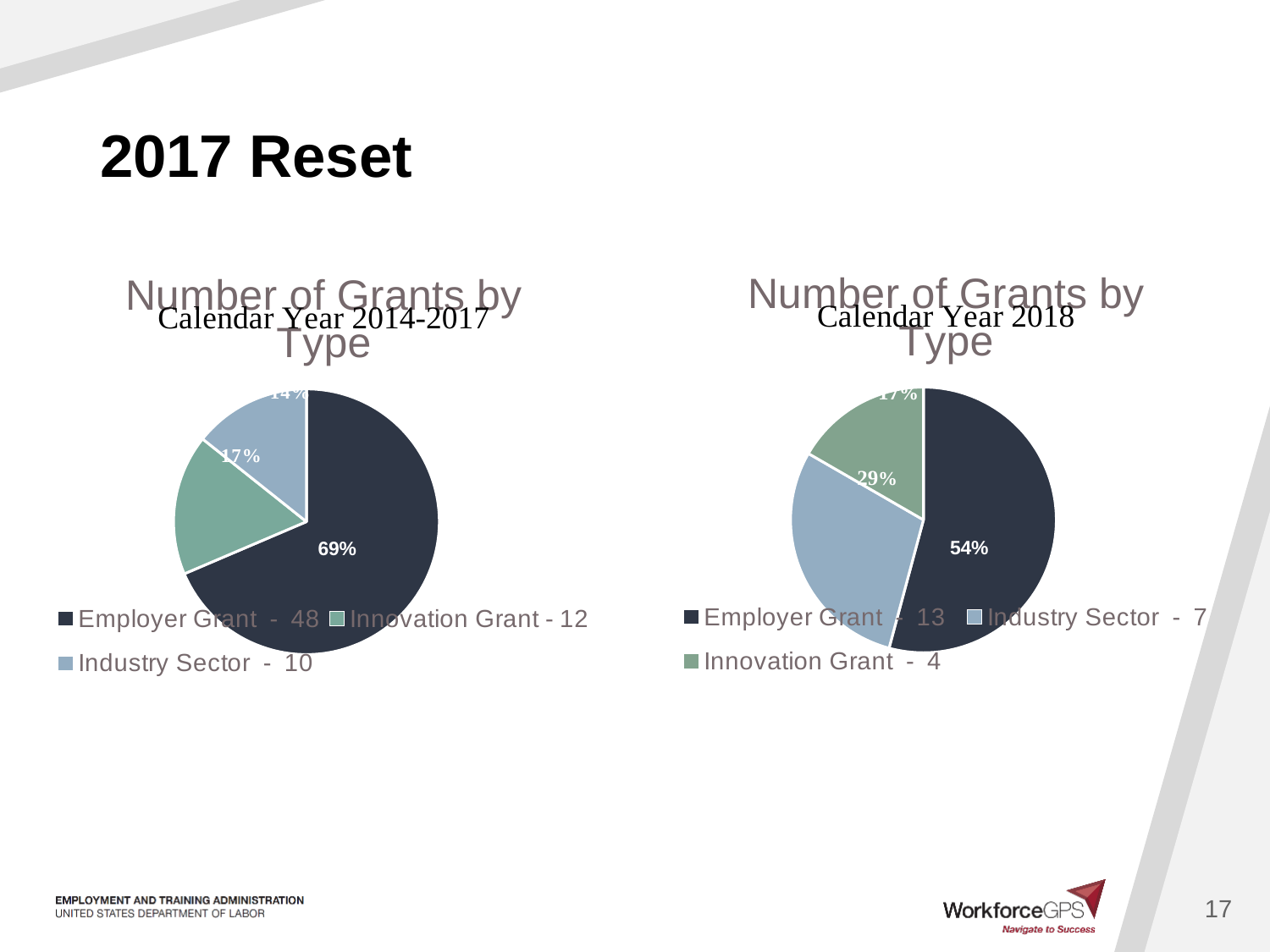

# 2017 Reset

### Chart: Number of Grants by Type

| Category | Number of Grants by Type |
|---|---|
| Employer Grant  -  13 | 13.0 |
| Industry Sector  -  7 | 7.0 |
| Innovation Grant  -  4 | 4.0 |

### Chart: Number of Grants by Type

| Category | Number of Grants by Type |
|---|---|
| Employer Grant  -  48 | 48.0 |
| Innovation Grant - 12 | 12.0 |
| Industry Sector  -  10 | 10.0 |
17